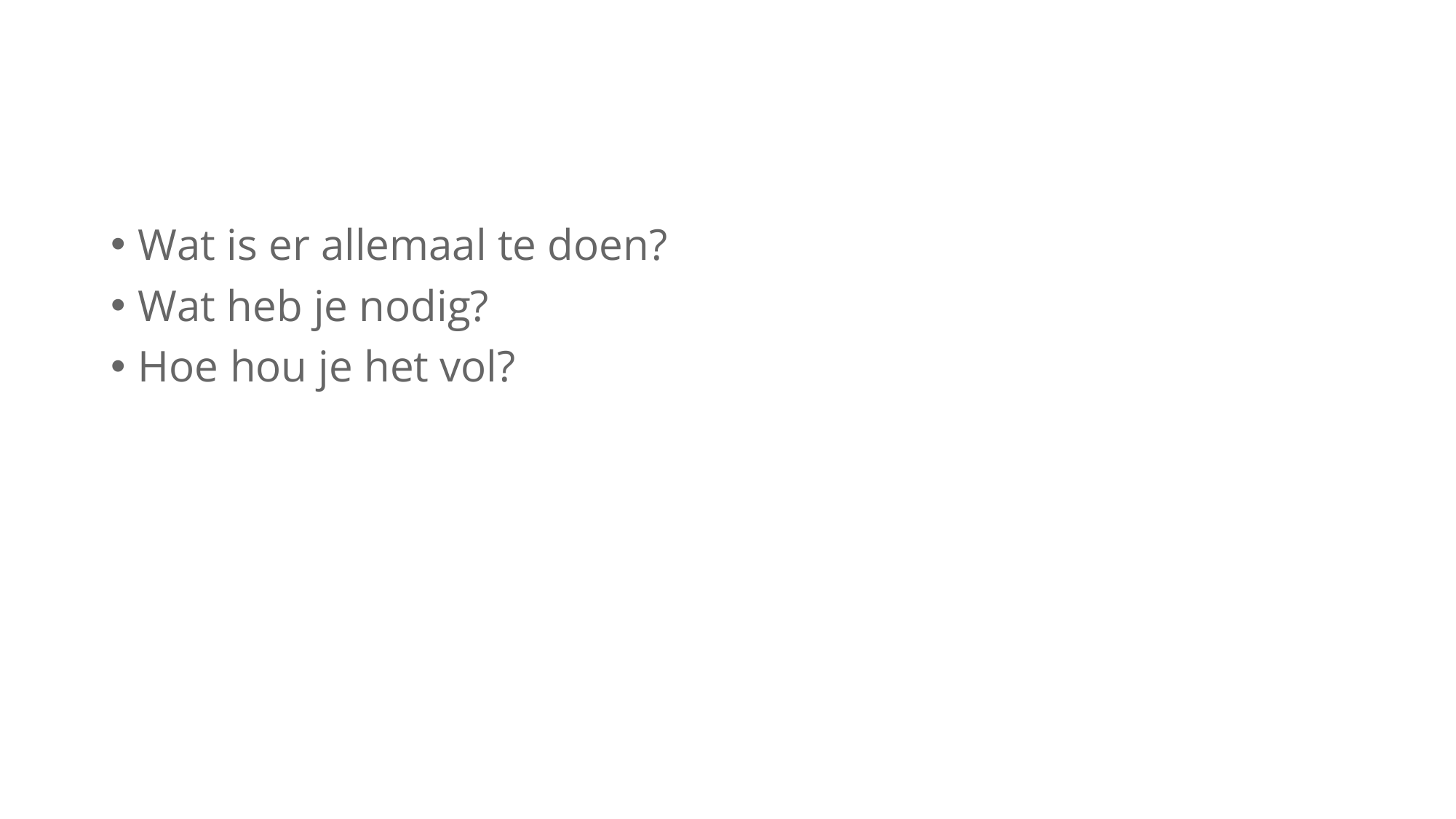

#
Wat is er allemaal te doen?
Wat heb je nodig?
Hoe hou je het vol?